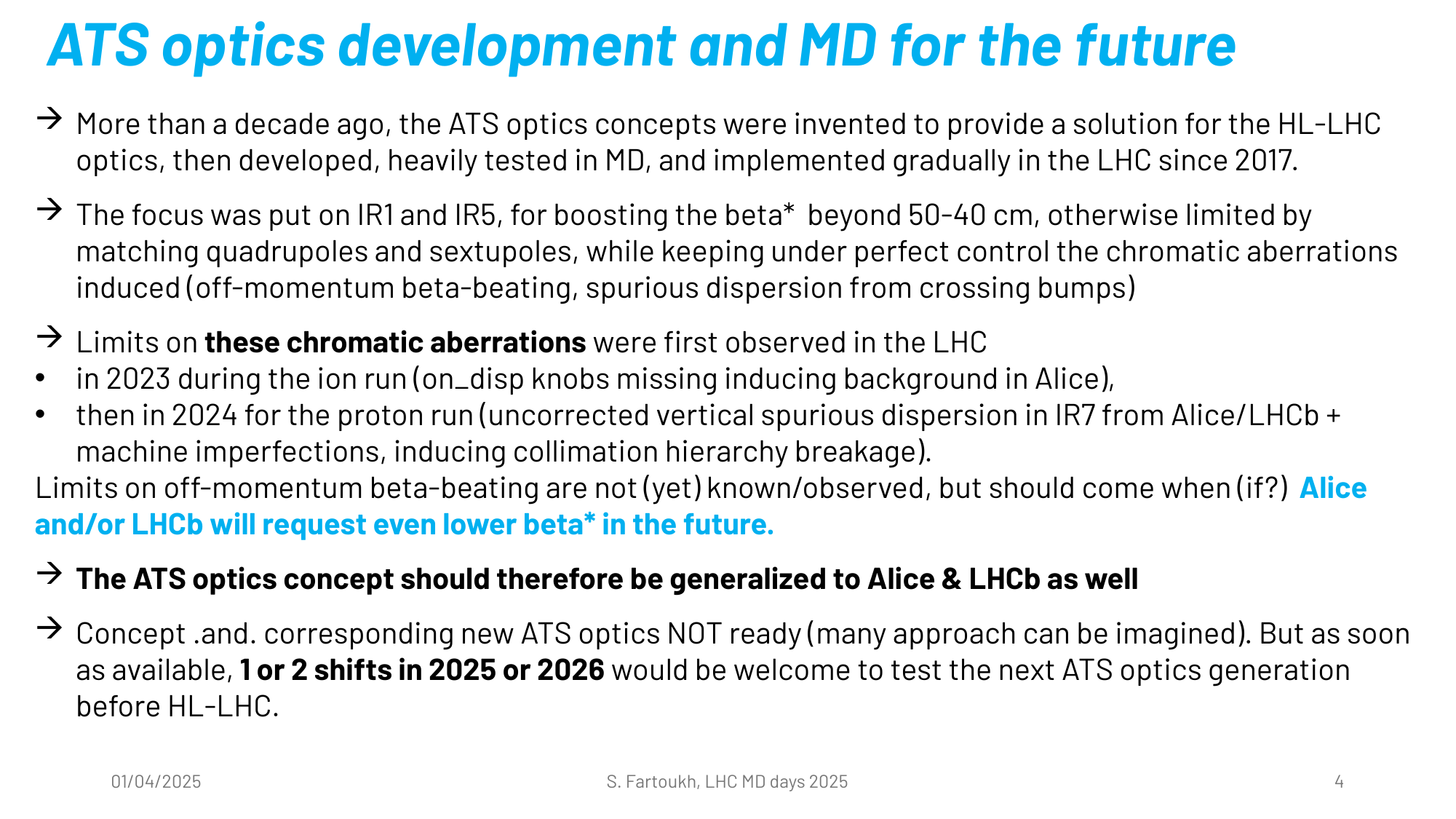

ATS optics development and MD for the future
More than a decade ago, the ATS optics concepts were invented to provide a solution for the HL-LHC optics, then developed, heavily tested in MD, and implemented gradually in the LHC since 2017.

The focus was put on IR1 and IR5, for boosting the beta*  beyond 50-40 cm, otherwise limited by matching quadrupoles and sextupoles, while keeping under perfect control the chromatic aberrations induced (off-momentum beta-beating, spurious dispersion from crossing bumps)

Limits on these chromatic aberrations were first observed in the LHC
in 2023 during the ion run (on_disp knobs missing inducing background in Alice),
then in 2024 for the proton run (uncorrected vertical spurious dispersion in IR7 from Alice/LHCb + machine imperfections, inducing collimation hierarchy breakage).
Limits on off-momentum beta-beating are not (yet) known/observed, but should come when (if?)  Alice and/or LHCb will request even lower beta* in the future.

The ATS optics concept should therefore be generalized to Alice & LHCb as well

Concept .and. corresponding new ATS optics NOT ready (many approach can be imagined). But as soon as available, 1 or 2 shifts in 2025 or 2026 would be welcome to test the next ATS optics generation before HL-LHC.
01/04/2025
S. Fartoukh, LHC MD days 2025
4